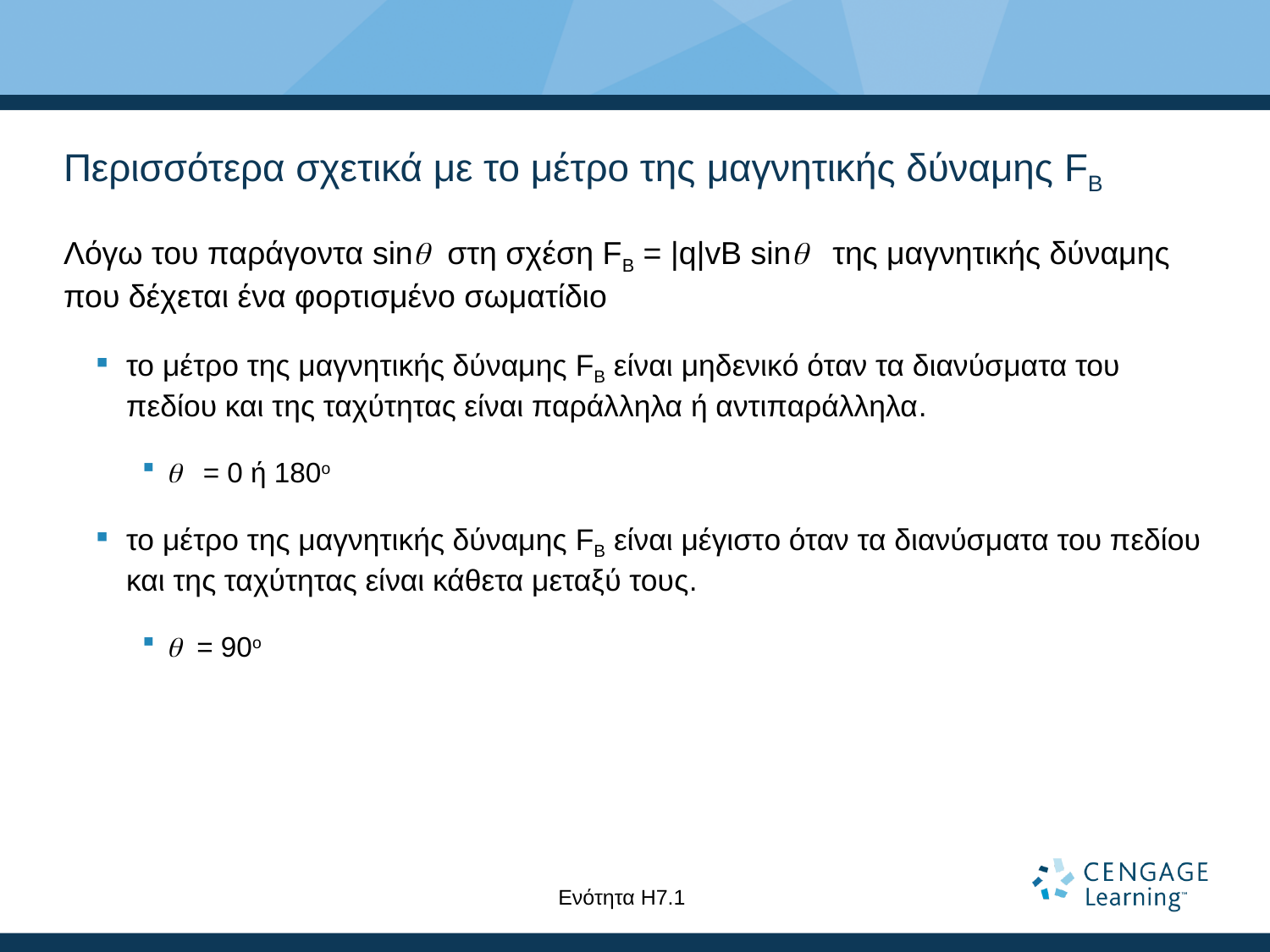

# Περισσότερα σχετικά με το μέτρο της μαγνητικής δύναμης FB
Λόγω του παράγοντα sinθ  στη σχέση FB = |q|vB sinθ  της μαγνητικής δύναμης που δέχεται ένα φορτισμένο σωματίδιο
το μέτρο της μαγνητικής δύναμης FB είναι μηδενικό όταν τα διανύσματα του πεδίου και της ταχύτητας είναι παράλληλα ή αντιπαράλληλα.
θ  = 0 ή 180o
το μέτρο της μαγνητικής δύναμης FB είναι μέγιστο όταν τα διανύσματα του πεδίου και της ταχύτητας είναι κάθετα μεταξύ τους.
θ  = 90o
Ενότητα Η7.1